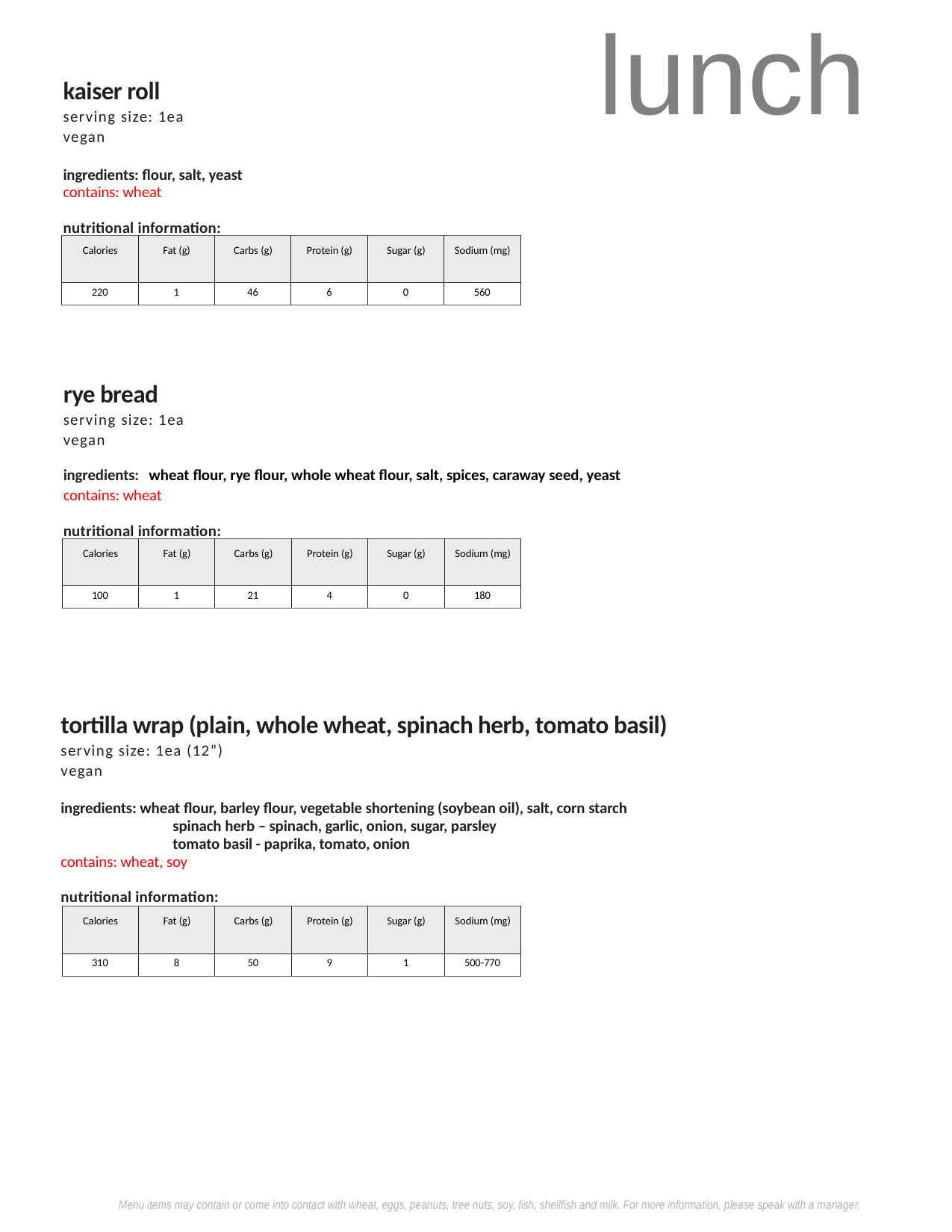

lunch
kaiser roll
serving size: 1ea
vegan

ingredients: flour, salt, yeast
contains: wheat

nutritional information:
| Calories | Fat (g) | Carbs (g) | Protein (g) | Sugar (g) | Sodium (mg) |
| --- | --- | --- | --- | --- | --- |
| 220 | 1 | 46 | 6 | 0 | 560 |
rye bread
serving size: 1ea
vegan

ingredients:  wheat flour, rye flour, whole wheat flour, salt, spices, caraway seed, yeast
contains: wheat

nutritional information:
| Calories | Fat (g) | Carbs (g) | Protein (g) | Sugar (g) | Sodium (mg) |
| --- | --- | --- | --- | --- | --- |
| 100 | 1 | 21 | 4 | 0 | 180 |
tortilla wrap (plain, whole wheat, spinach herb, tomato basil)
serving size: 1ea (12”)
vegan

ingredients: wheat flour, barley flour, vegetable shortening (soybean oil), salt, corn starch
	spinach herb – spinach, garlic, onion, sugar, parsley
	tomato basil - paprika, tomato, onion
contains: wheat, soy

nutritional information:
| Calories | Fat (g) | Carbs (g) | Protein (g) | Sugar (g) | Sodium (mg) |
| --- | --- | --- | --- | --- | --- |
| 310 | 8 | 50 | 9 | 1 | 500-770 |
Menu items may contain or come into contact with wheat, eggs, peanuts, tree nuts, soy, fish, shellfish and milk. For more information, please speak with a manager.